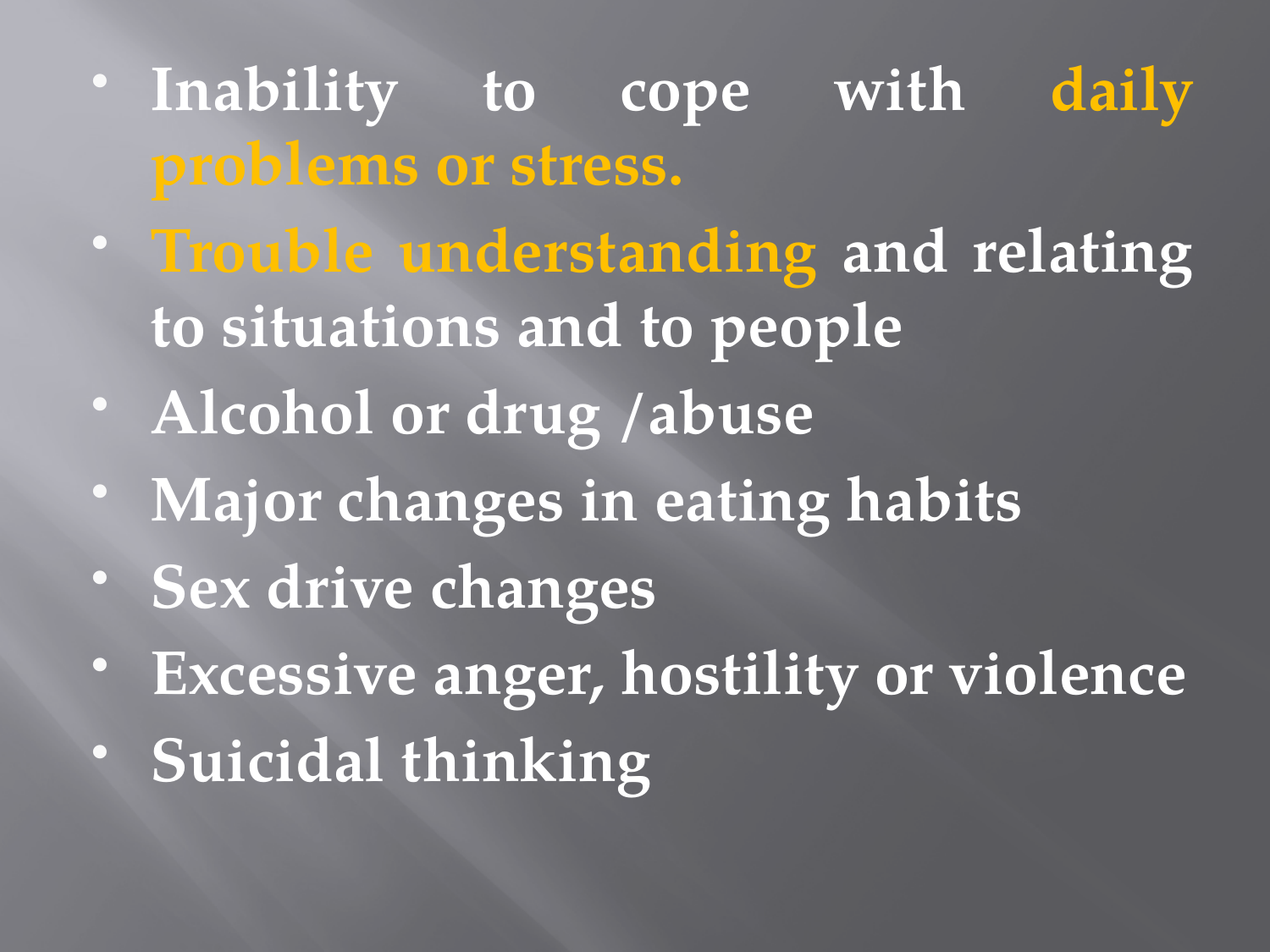

Inability to cope with daily problems or stress.
Trouble understanding and relating to situations and to people
Alcohol or drug /abuse
Major changes in eating habits
Sex drive changes
Excessive anger, hostility or violence
Suicidal thinking